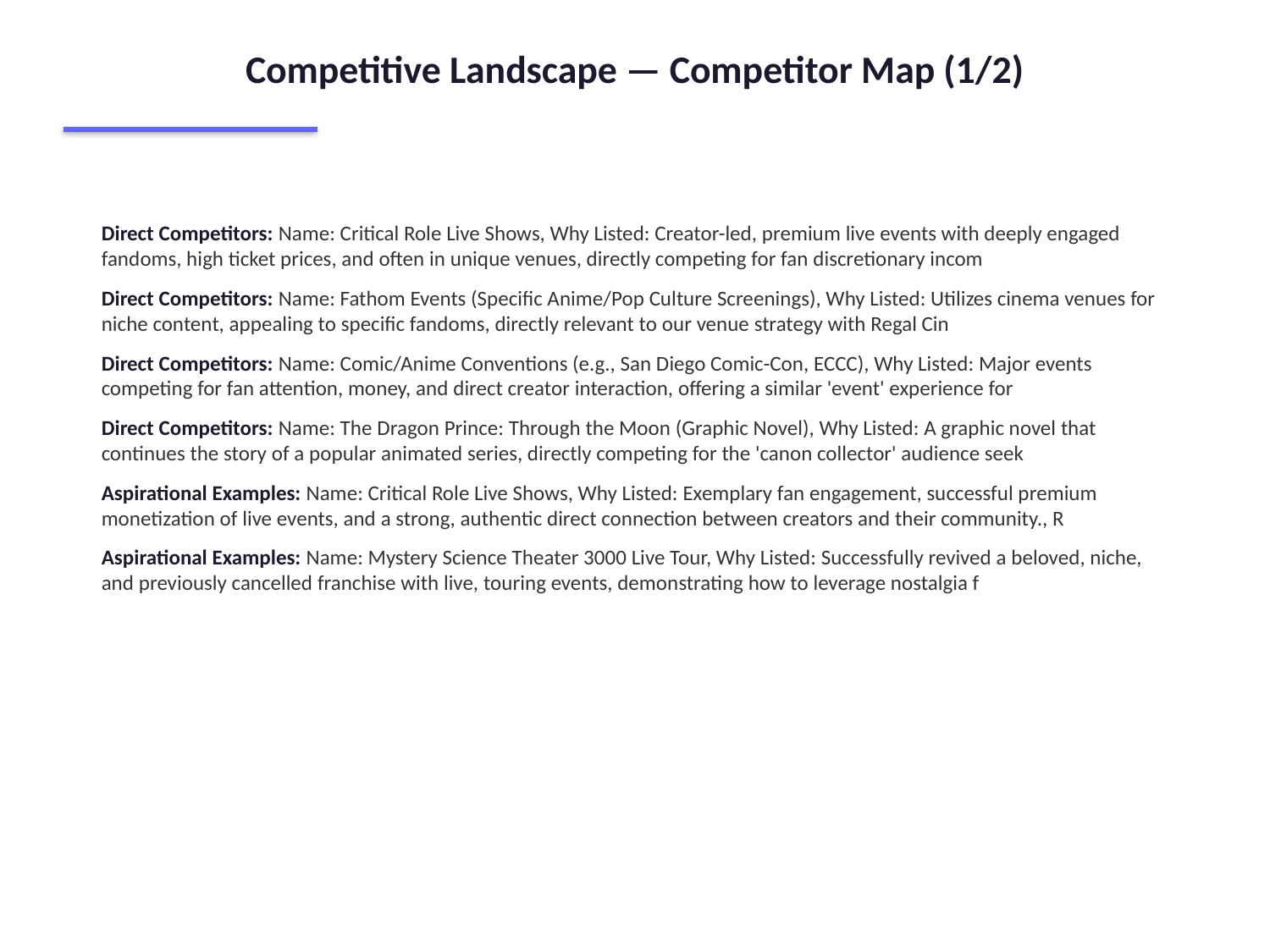

Competitive Landscape — Competitor Map (1/2)

Direct Competitors: Name: Critical Role Live Shows, Why Listed: Creator-led, premium live events with deeply engaged fandoms, high ticket prices, and often in unique venues, directly competing for fan discretionary incom
Direct Competitors: Name: Fathom Events (Specific Anime/Pop Culture Screenings), Why Listed: Utilizes cinema venues for niche content, appealing to specific fandoms, directly relevant to our venue strategy with Regal Cin
Direct Competitors: Name: Comic/Anime Conventions (e.g., San Diego Comic-Con, ECCC), Why Listed: Major events competing for fan attention, money, and direct creator interaction, offering a similar 'event' experience for
Direct Competitors: Name: The Dragon Prince: Through the Moon (Graphic Novel), Why Listed: A graphic novel that continues the story of a popular animated series, directly competing for the 'canon collector' audience seek
Aspirational Examples: Name: Critical Role Live Shows, Why Listed: Exemplary fan engagement, successful premium monetization of live events, and a strong, authentic direct connection between creators and their community., R
Aspirational Examples: Name: Mystery Science Theater 3000 Live Tour, Why Listed: Successfully revived a beloved, niche, and previously cancelled franchise with live, touring events, demonstrating how to leverage nostalgia f